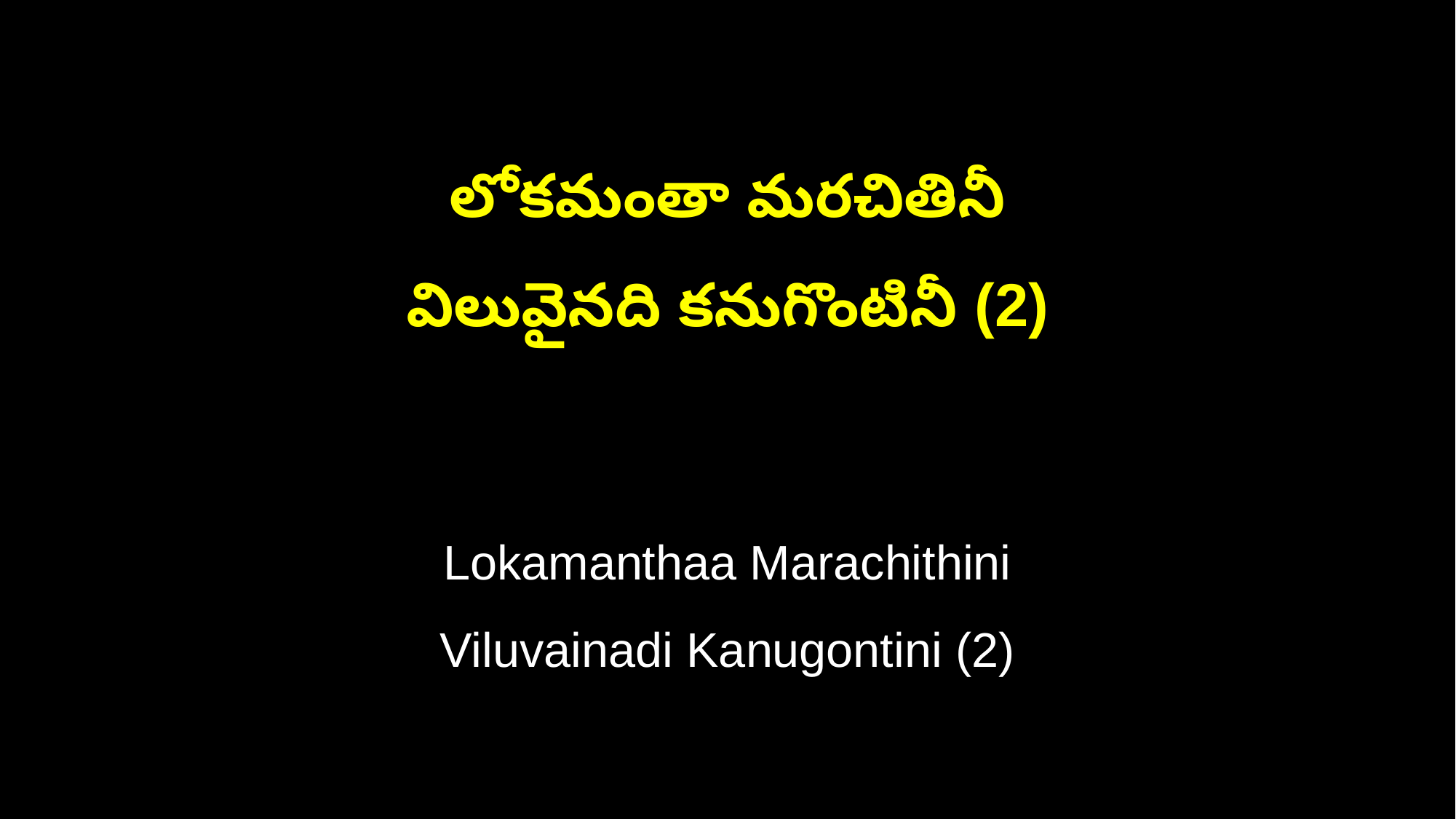

లోకమంతా మరచితినీ
విలువైనది కనుగొంటినీ (2)
Lokamanthaa Marachithini
Viluvainadi Kanugontini (2)